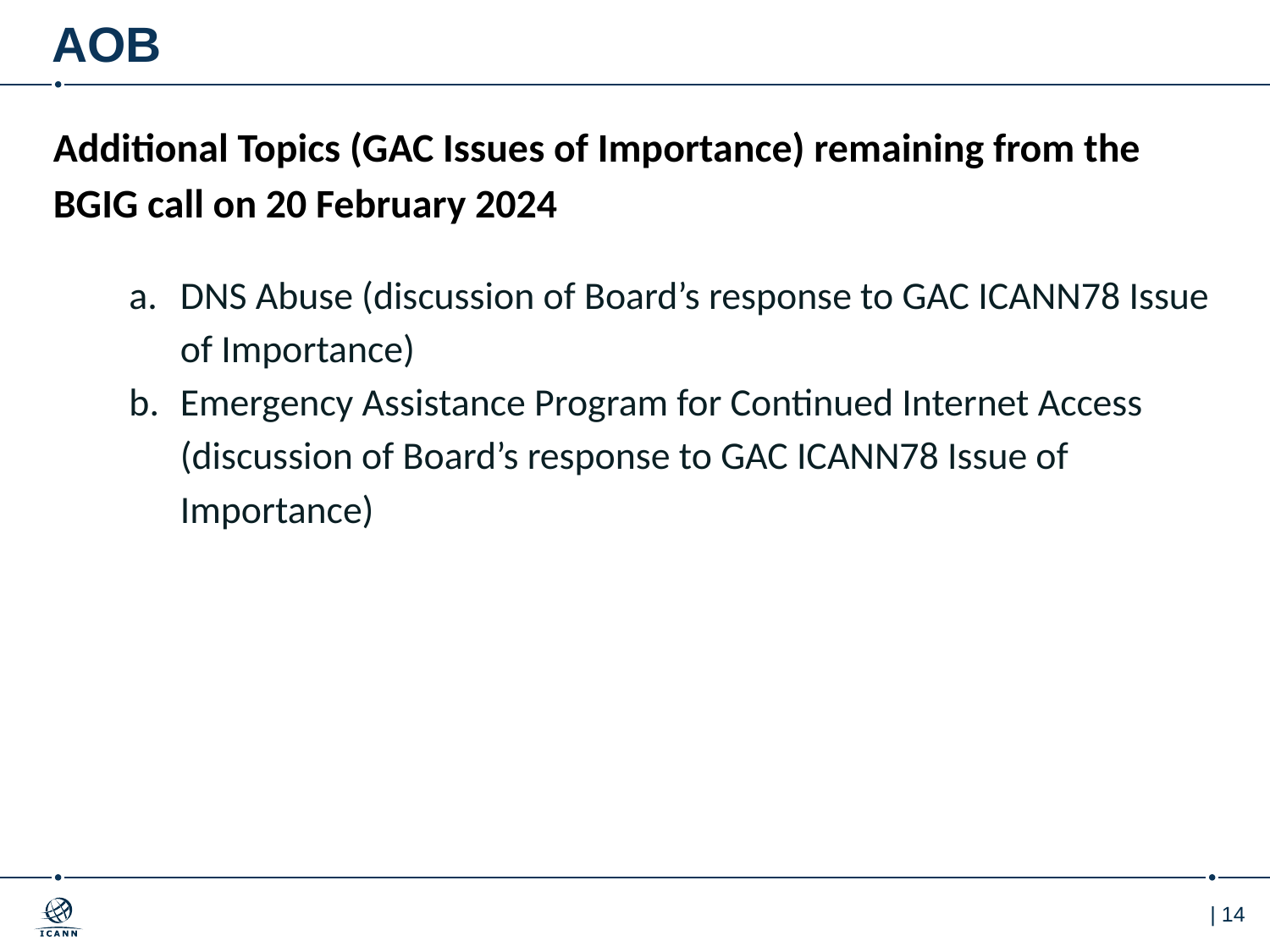

# AOB
Additional Topics (GAC Issues of Importance) remaining from the BGIG call on 20 February 2024
DNS Abuse (discussion of Board’s response to GAC ICANN78 Issue of Importance)
Emergency Assistance Program for Continued Internet Access (discussion of Board’s response to GAC ICANN78 Issue of Importance)